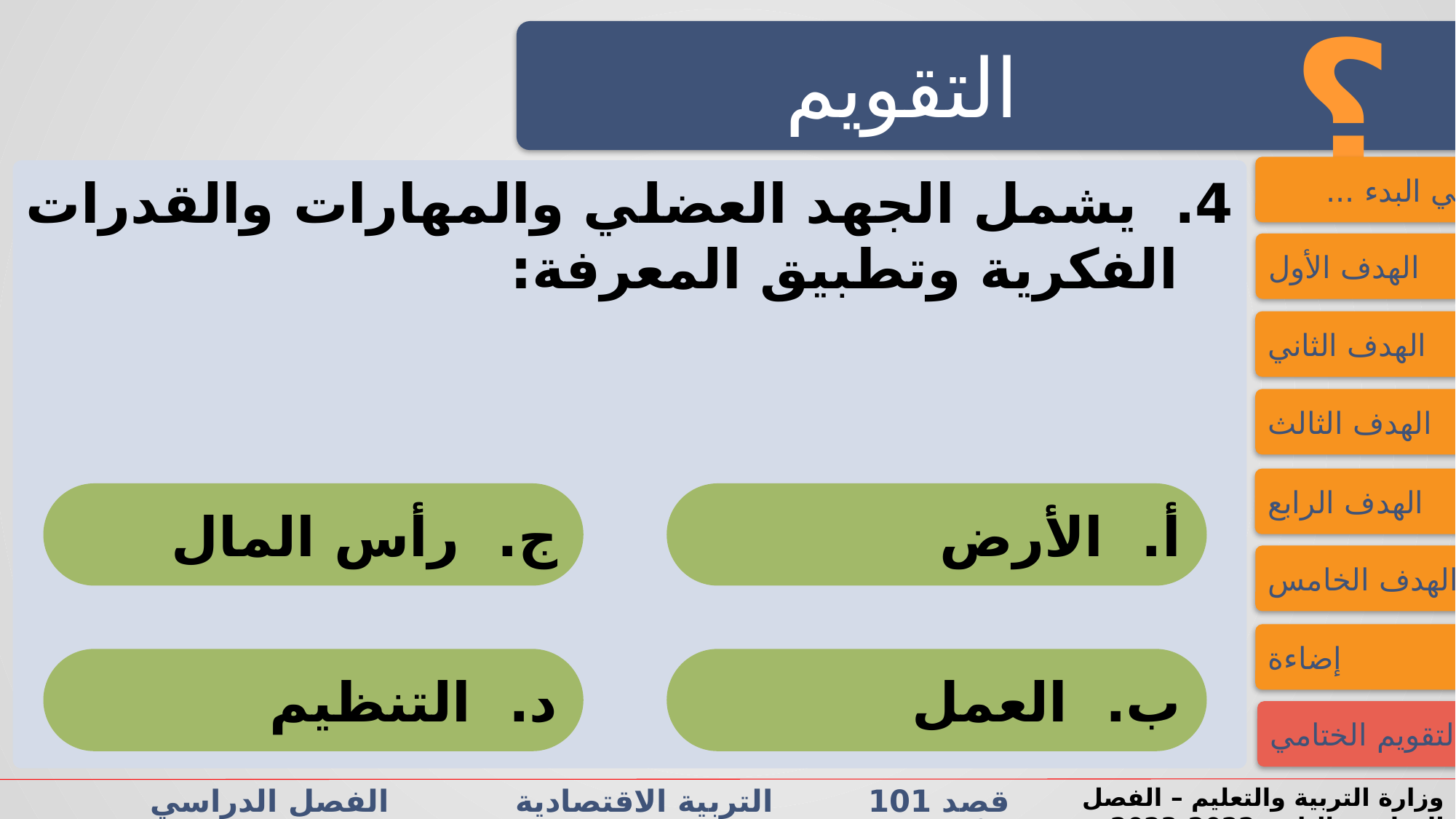

؟

التقويم
فــــي البدء ...
4.  يشمل الجهد العضلي والمهارات والقدرات الفكرية وتطبيق المعرفة:

الهدف الأول
الهدف الثاني
الهدف الثالث
الهدف الرابع
ج.  رأس المال
أ.  الأرض
الهدف الخامس
إضاءة
د.  التنظيم
ب.  العمل
التقويم الختامي
قصد 101         التربية الاقتصادية            الفصل الدراسي الأول/الثاني        الدرس 1-3:  النشاط الاقتصادي والإنتاج
وزارة التربية والتعليم – الفصل الدراسي الثاني 2022-2023